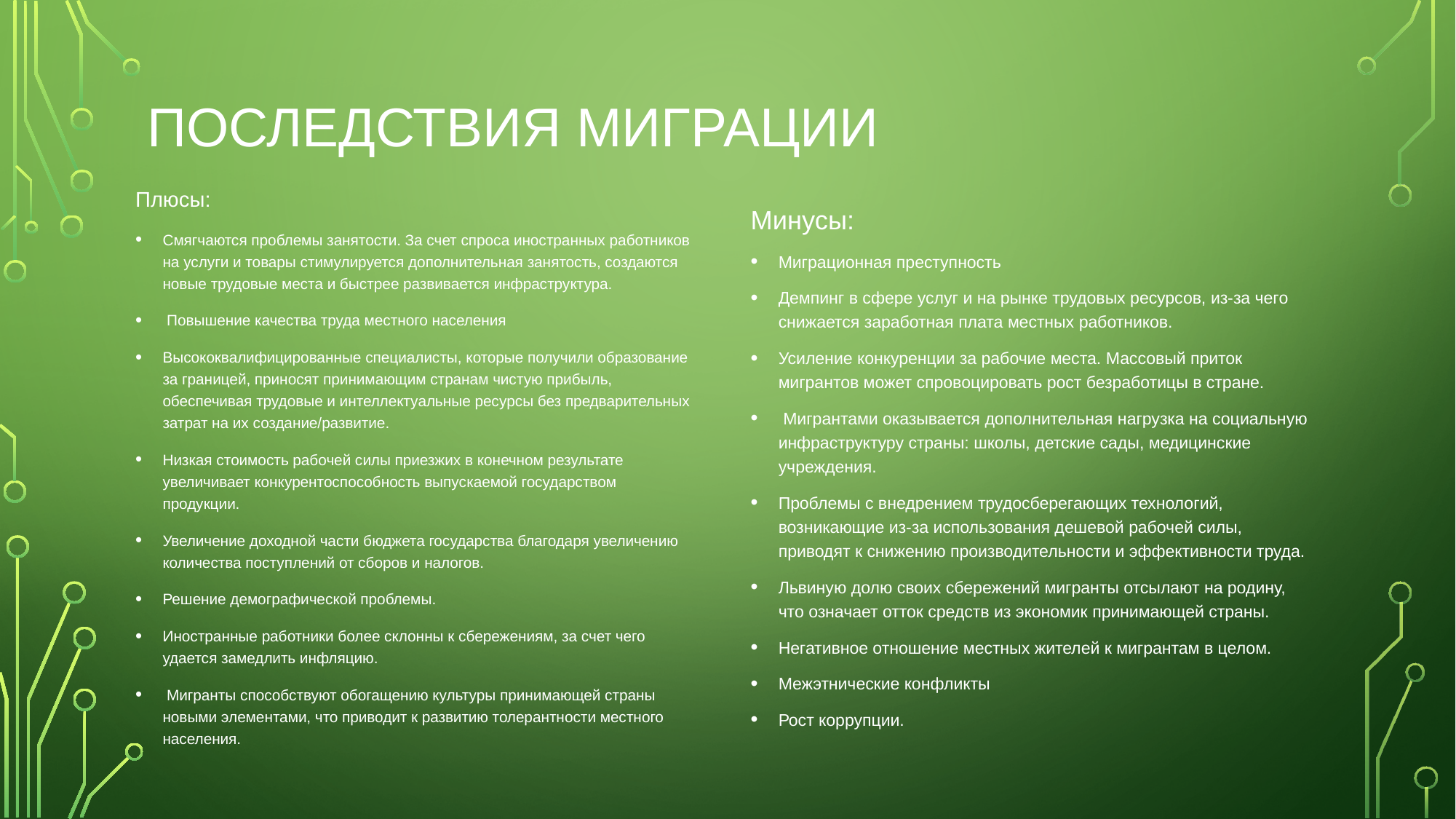

# последствия миграции
Плюсы:
Смягчаются проблемы занятости. За счет спроса иностранных работников на услуги и товары стимулируется дополнительная занятость, создаются новые трудовые места и быстрее развивается инфраструктура.
 Повышение качества труда местного населения
Высококвалифицированные специалисты, которые получили образование за границей, приносят принимающим странам чистую прибыль, обеспечивая трудовые и интеллектуальные ресурсы без предварительных затрат на их создание/развитие.
Низкая стоимость рабочей силы приезжих в конечном результате увеличивает конкурентоспособность выпускаемой государством продукции.
Увеличение доходной части бюджета государства благодаря увеличению количества поступлений от сборов и налогов.
Решение демографической проблемы.
Иностранные работники более склонны к сбережениям, за счет чего удается замедлить инфляцию.
 Мигранты способствуют обогащению культуры принимающей страны новыми элементами, что приводит к развитию толерантности местного населения.
Минусы:
Миграционная преступность
Демпинг в сфере услуг и на рынке трудовых ресурсов, из-за чего снижается заработная плата местных работников.
Усиление конкуренции за рабочие места. Массовый приток мигрантов может спровоцировать рост безработицы в стране.
 Мигрантами оказывается дополнительная нагрузка на социальную инфраструктуру страны: школы, детские сады, медицинские учреждения.
Проблемы с внедрением трудосберегающих технологий, возникающие из-за использования дешевой рабочей силы, приводят к снижению производительности и эффективности труда.
Львиную долю своих сбережений мигранты отсылают на родину, что означает отток средств из экономик принимающей страны.
Негативное отношение местных жителей к мигрантам в целом.
Межэтнические конфликты
Рост коррупции.